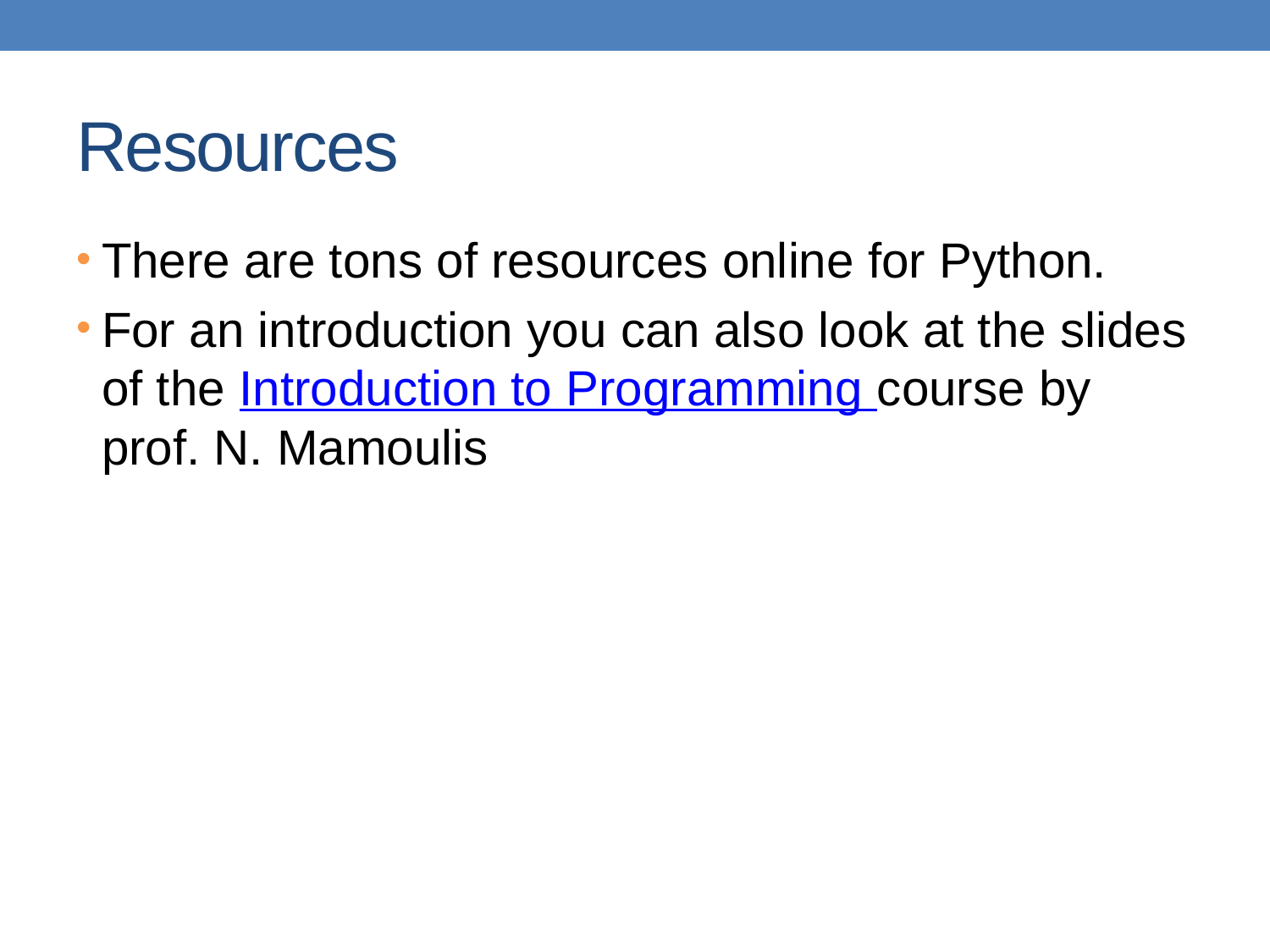

# Resources
There are tons of resources online for Python.
For an introduction you can also look at the slides of the Introduction to Programming course by prof. N. Mamoulis